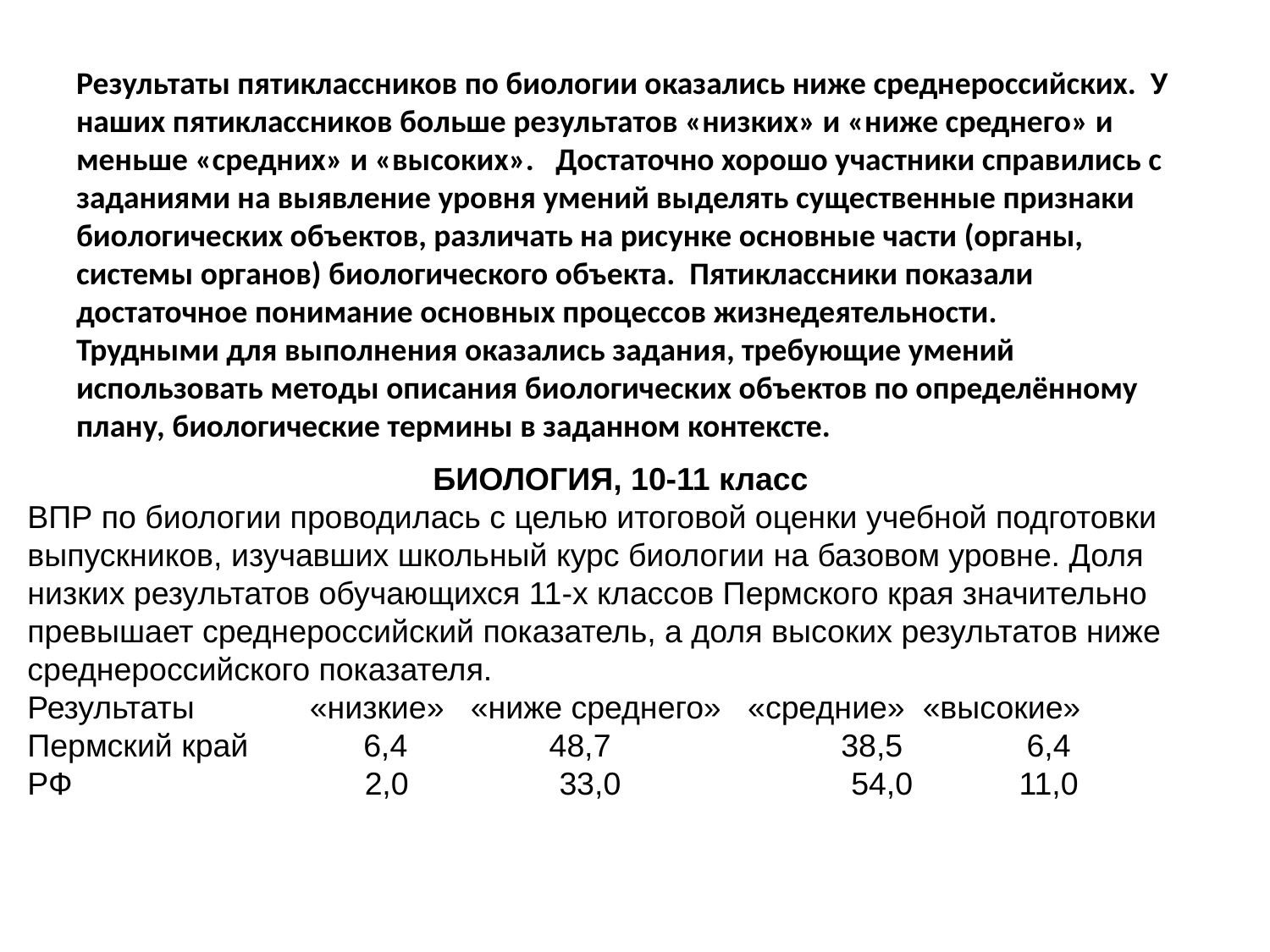

# Результаты пятиклассников по биологии оказались ниже среднероссийских.  У наших пятиклассников больше результатов «низких» и «ниже среднего» и меньше «средних» и «высоких».   Достаточно хорошо участники справились с заданиями на выявление уровня умений выделять существенные признаки биологических объектов, различать на рисунке основные части (органы, системы органов) биологического объекта.  Пятиклассники показали достаточное понимание основных процессов жизнедеятельности. Трудными для выполнения оказались задания, требующие умений использовать методы описания биологических объектов по определённому плану, биологические термины в заданном контексте.

БИОЛОГИЯ, 10-11 класс
ВПР по биологии проводилась с целью итоговой оценки учебной подготовки выпускников, изучавших школьный курс биологии на базовом уровне. Доля низких результатов обучающихся 11-х классов Пермского края значительно превышает среднероссийский показатель, а доля высоких результатов ниже среднероссийского показателя.
Результаты             «низкие»   «ниже среднего»   «средние»  «высокие»
Пермский край             6,4                48,7                          38,5              6,4
РФ                                 2,0                 33,0                          54,0            11,0